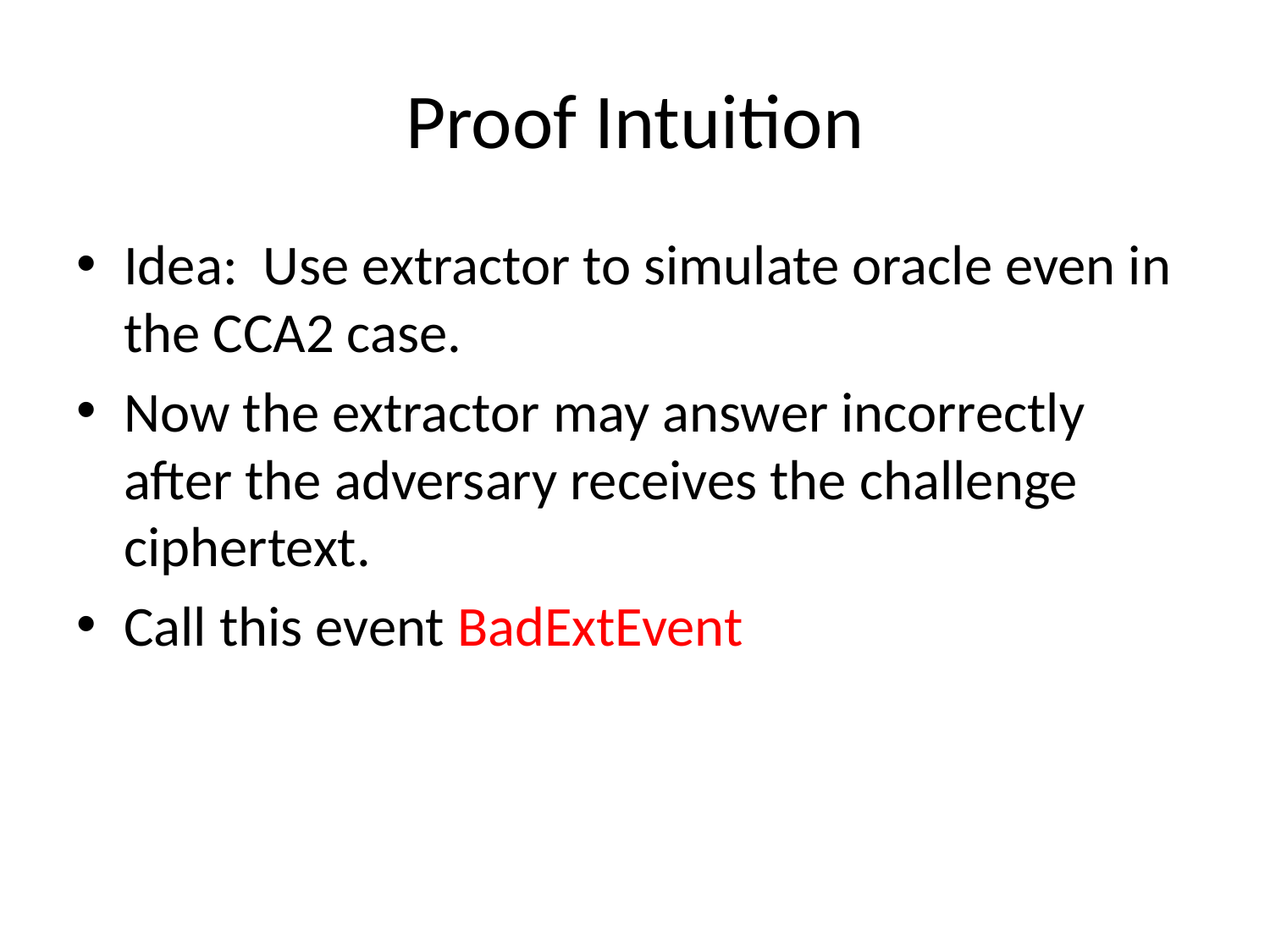

# Proof Intuition
Idea:  Use extractor to simulate oracle even in the CCA2 case.
Now the extractor may answer incorrectly after the adversary receives the challenge ciphertext.
Call this event BadExtEvent